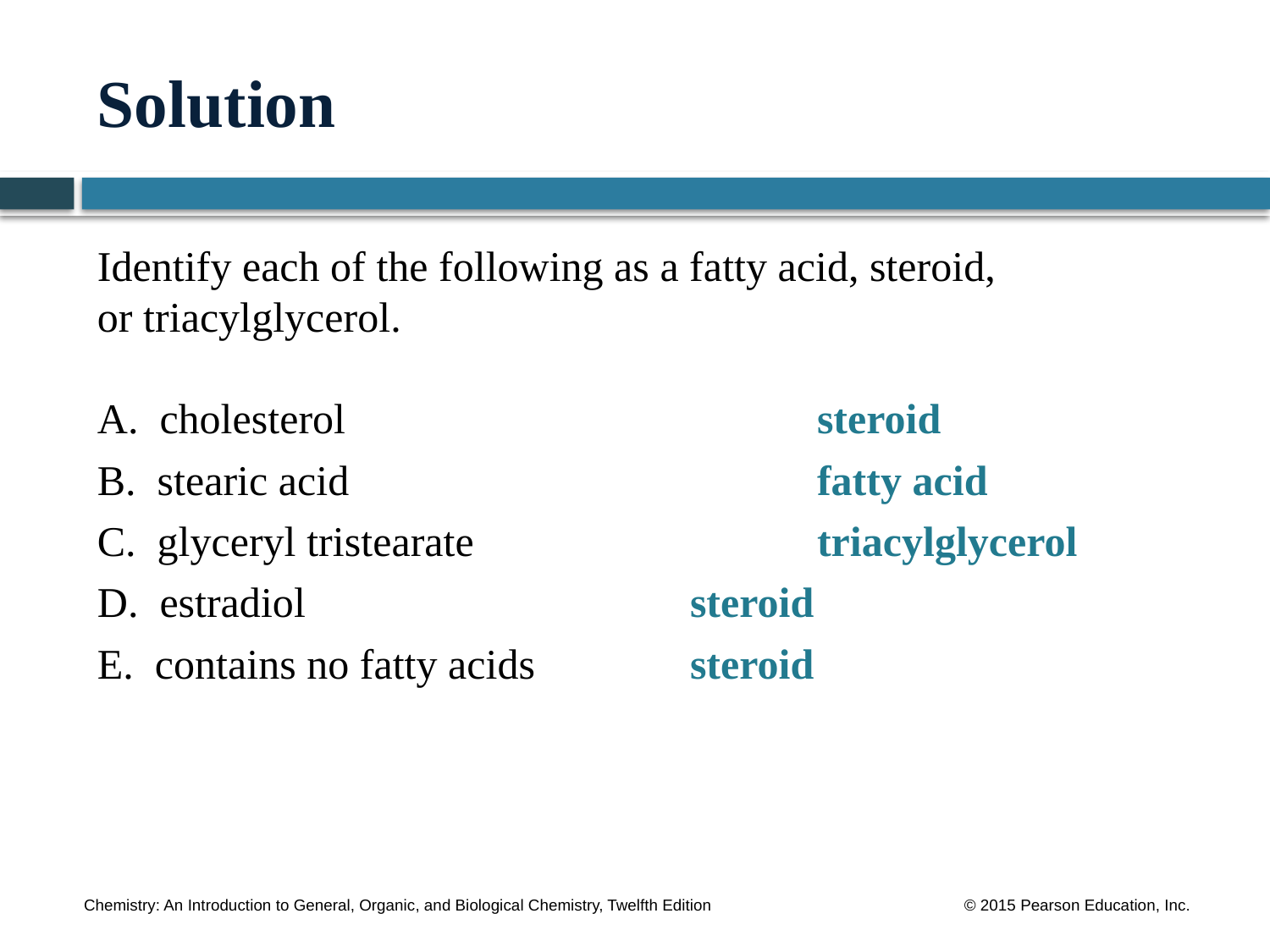

# Solution
Identify each of the following as a fatty acid, steroid,
or triacylglycerol.

A.  cholesterol				steroid
B.  stearic acid				fatty acid
C.  glyceryl tristearate			triacylglycerol
D.  estradiol				steroid
E.  contains no fatty acids		steroid